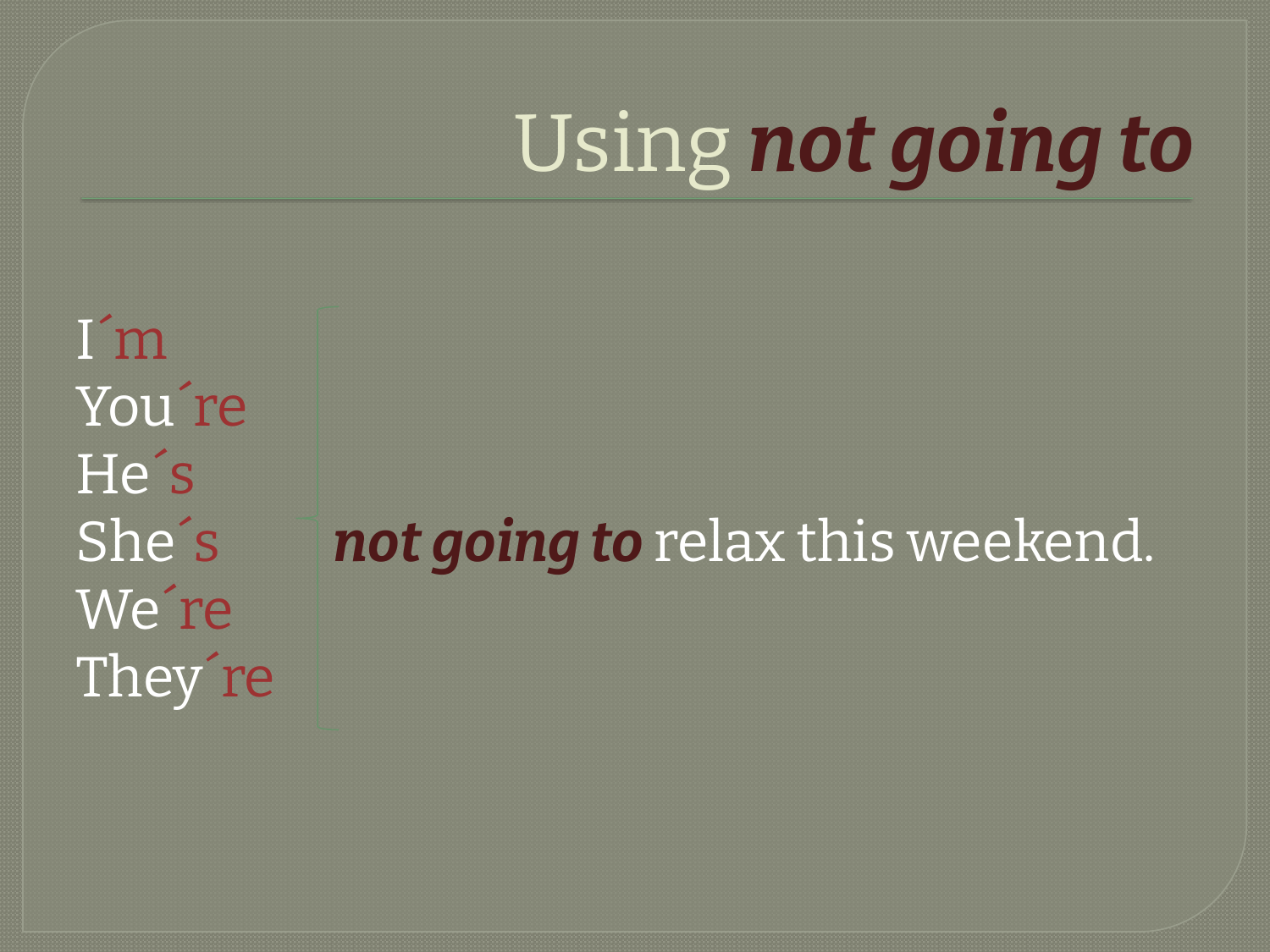

# Using not going to

I´m
You´re
He´s
She´s          not going to relax this weekend.
We´re
They´re